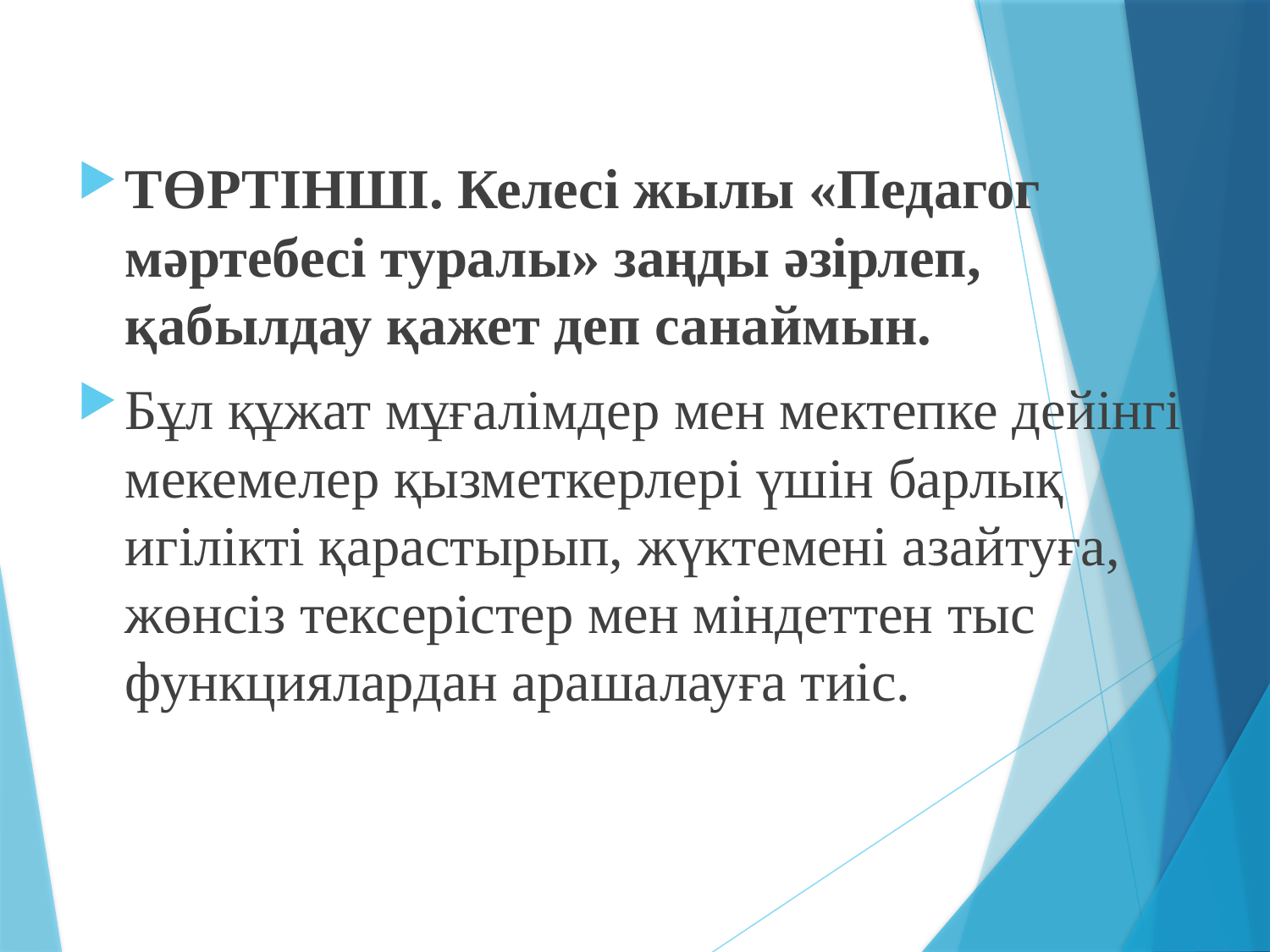

ТӨРТІНШІ. Келесі жылы «Педагог мәртебесі туралы» заңды әзірлеп, қабылдау қажет деп санаймын.
Бұл құжат мұғалімдер мен мектепке дейінгі мекемелер қызметкерлері үшін барлық игілікті қарастырып, жүктемені азайтуға, жөнсіз тексерістер мен міндеттен тыс функциялардан арашалауға тиіс.